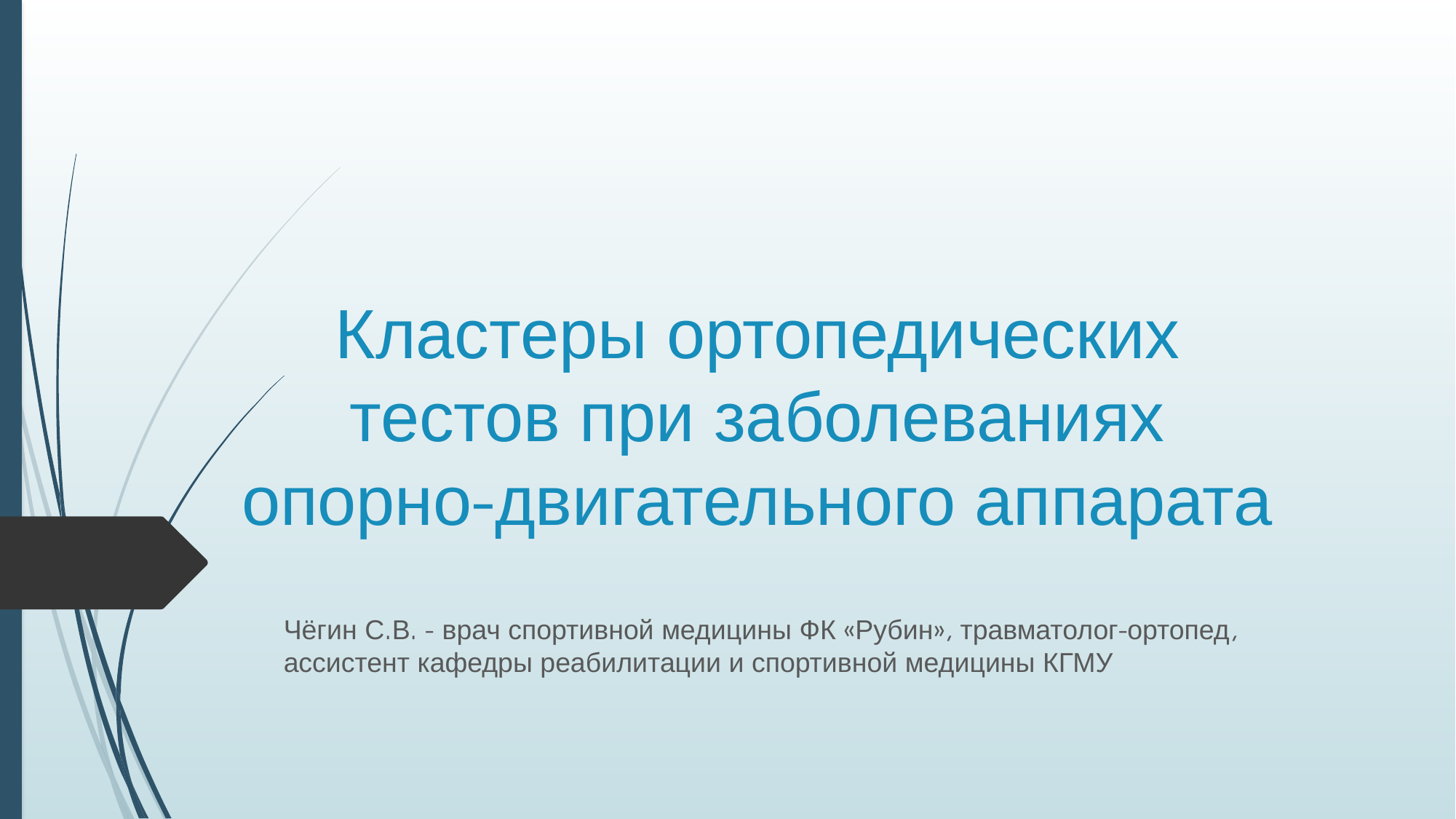

# Кластеры ортопедических тестов при заболеваниях опорно-двигательного аппарата
Чёгин С.В. - врач спортивной медицины ФК «Рубин», травматолог-ортопед, ассистент кафедры реабилитации и спортивной медицины КГМУ